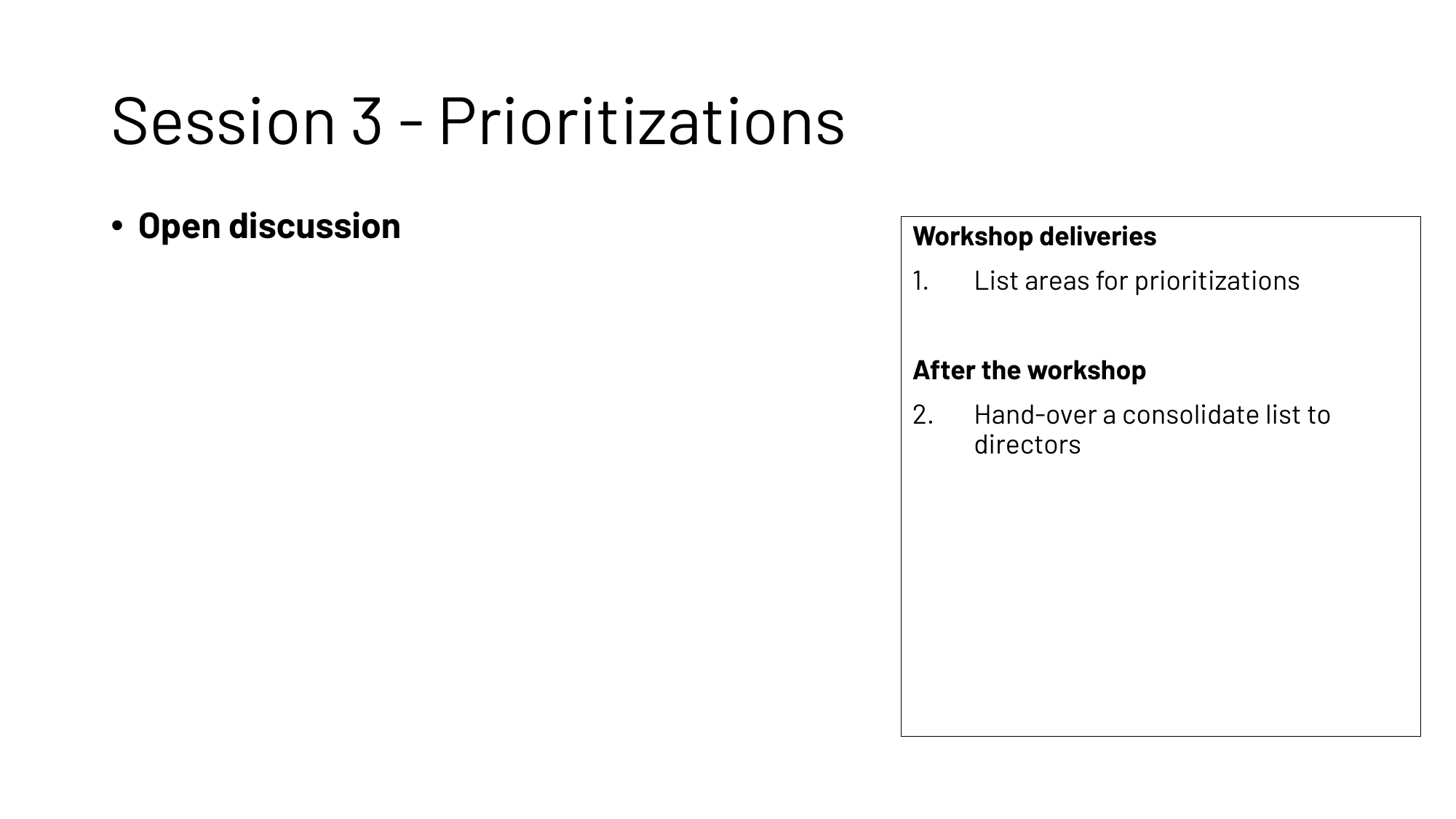

# Session 3 - Prioritizations
Open discussion
Workshop deliveries
List areas for prioritizations

After the workshop
Hand-over a consolidate list to directors